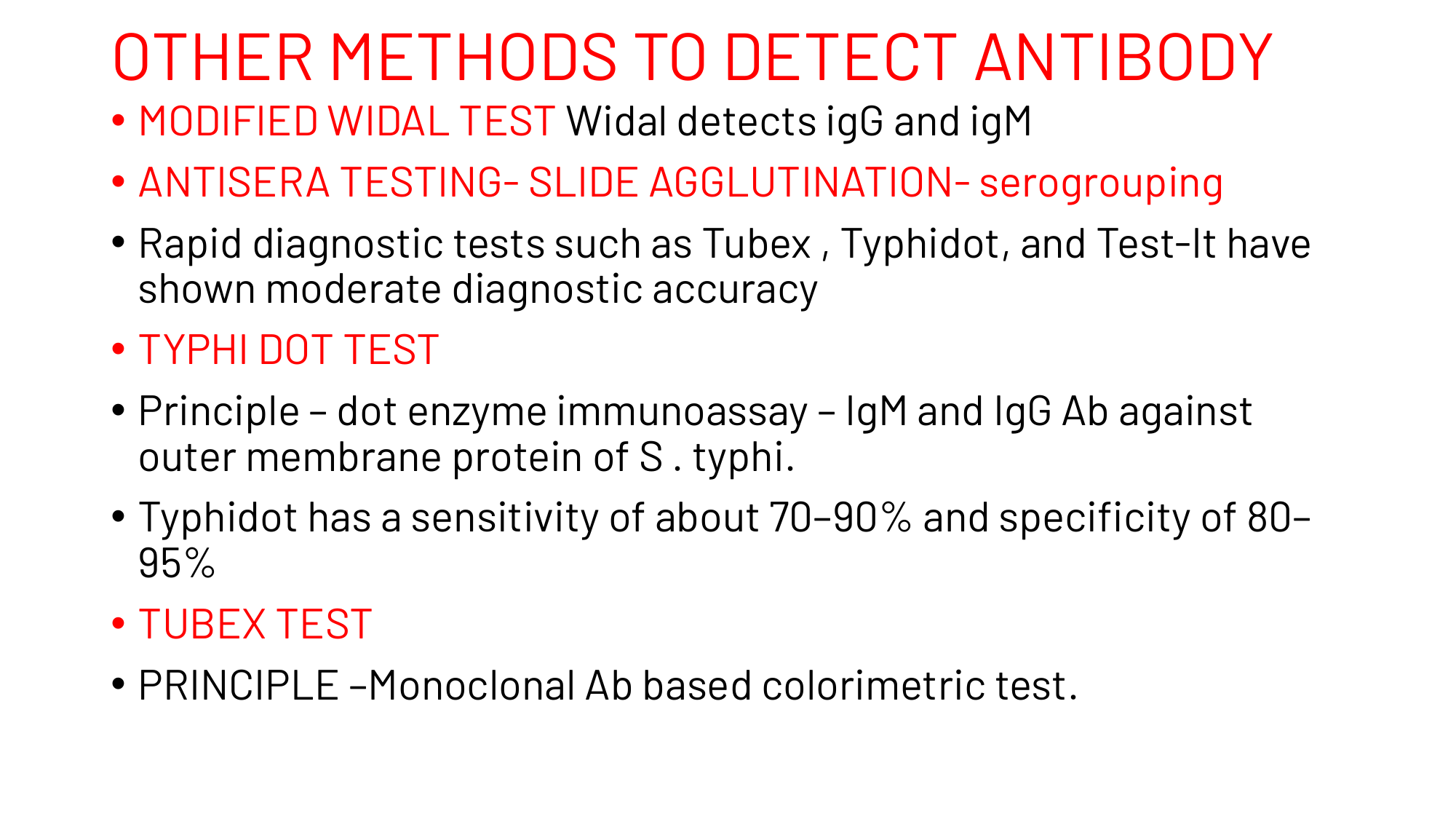

# OTHER METHODS TO DETECT ANTIBODY
MODIFIED WIDAL TEST Widal detects igG and igM
ANTISERA TESTING- SLIDE AGGLUTINATION- serogrouping
Rapid diagnostic tests such as Tubex , Typhidot, and Test-It have shown moderate diagnostic accuracy
TYPHI DOT TEST
Principle – dot enzyme immunoassay – IgM and IgG Ab against outer membrane protein of S . typhi.
Typhidot has a sensitivity of about 70–90% and specificity of 80–95%
TUBEX TEST
PRINCIPLE –Monoclonal Ab based colorimetric test.